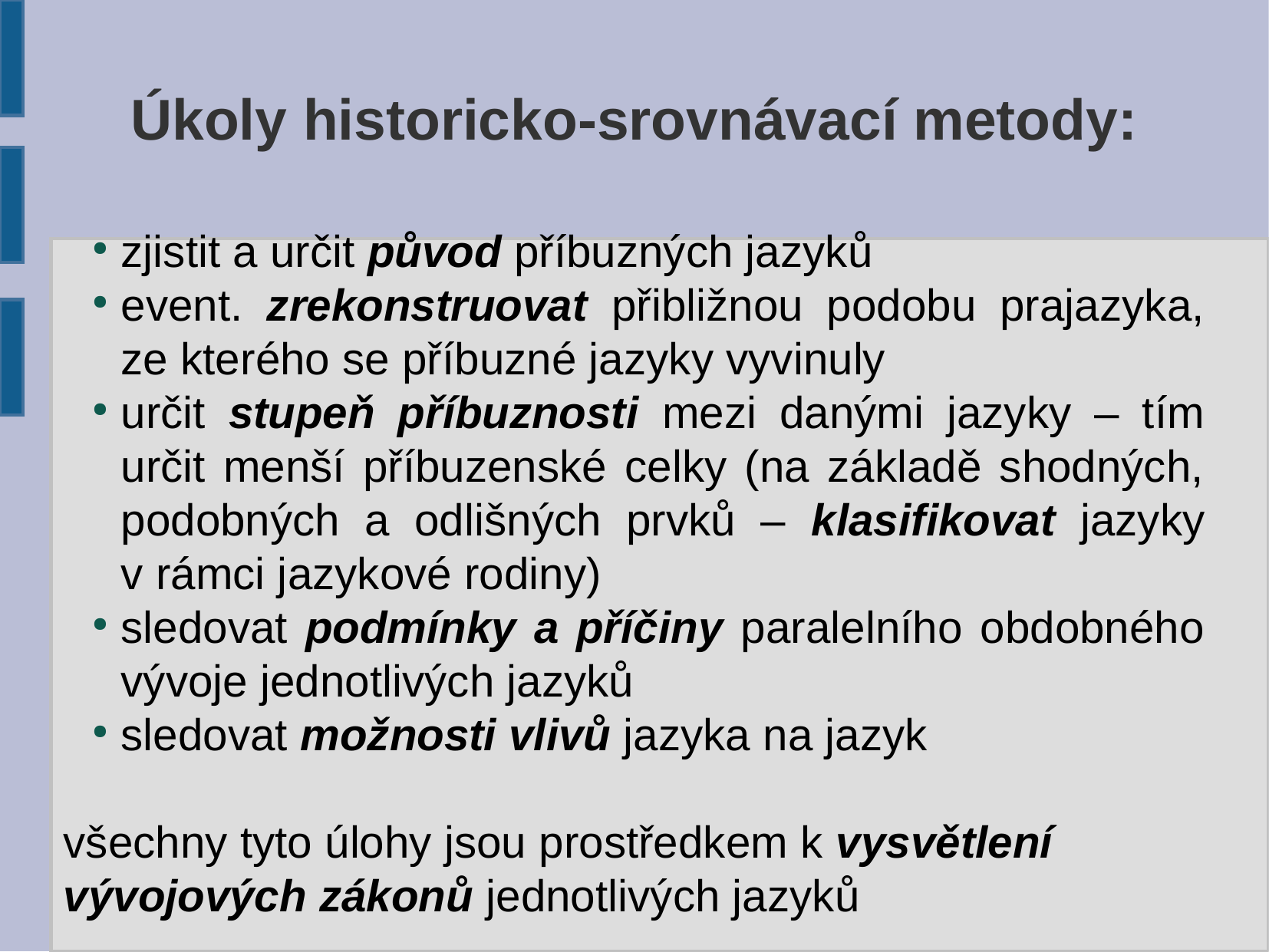

Úkoly historicko-srovnávací metody:
zjistit a určit původ příbuzných jazyků
event. zrekonstruovat přibližnou podobu prajazyka, ze kterého se příbuzné jazyky vyvinuly
určit stupeň příbuznosti mezi danými jazyky – tím určit menší příbuzenské celky (na základě shodných, podobných a odlišných prvků – klasifikovat jazyky v rámci jazykové rodiny)
sledovat podmínky a příčiny paralelního obdobného vývoje jednotlivých jazyků
sledovat možnosti vlivů jazyka na jazyk

všechny tyto úlohy jsou prostředkem k vysvětlení vývojových zákonů jednotlivých jazyků